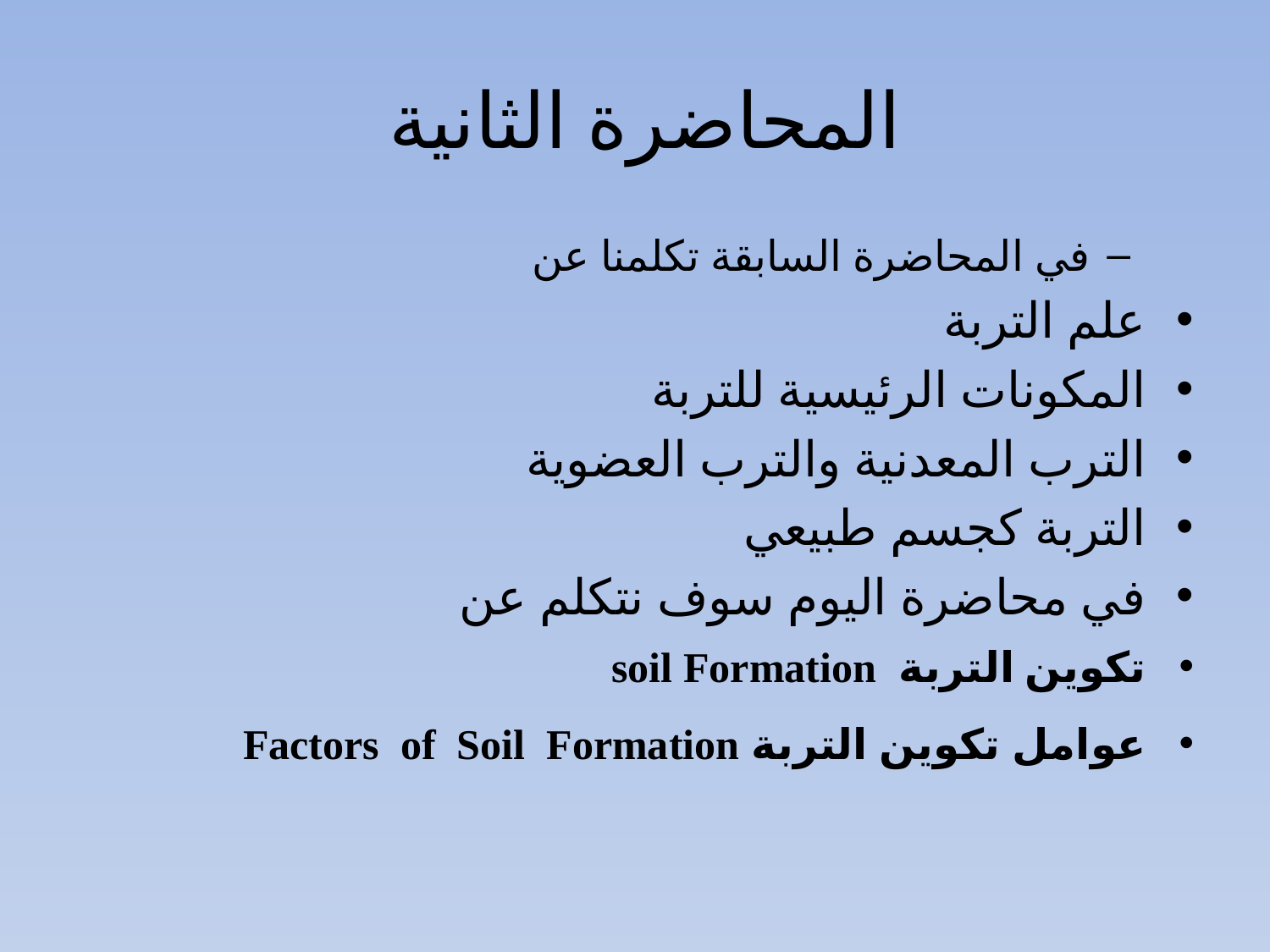

# المحاضرة الثانية
في المحاضرة السابقة تكلمنا عن
علم التربة
المكونات الرئيسية للتربة
الترب المعدنية والترب العضوية
التربة كجسم طبيعي
في محاضرة اليوم سوف نتكلم عن
تكوين التربة  soil Formation
عوامل تكوين التربة Factors  of  Soil  Formation